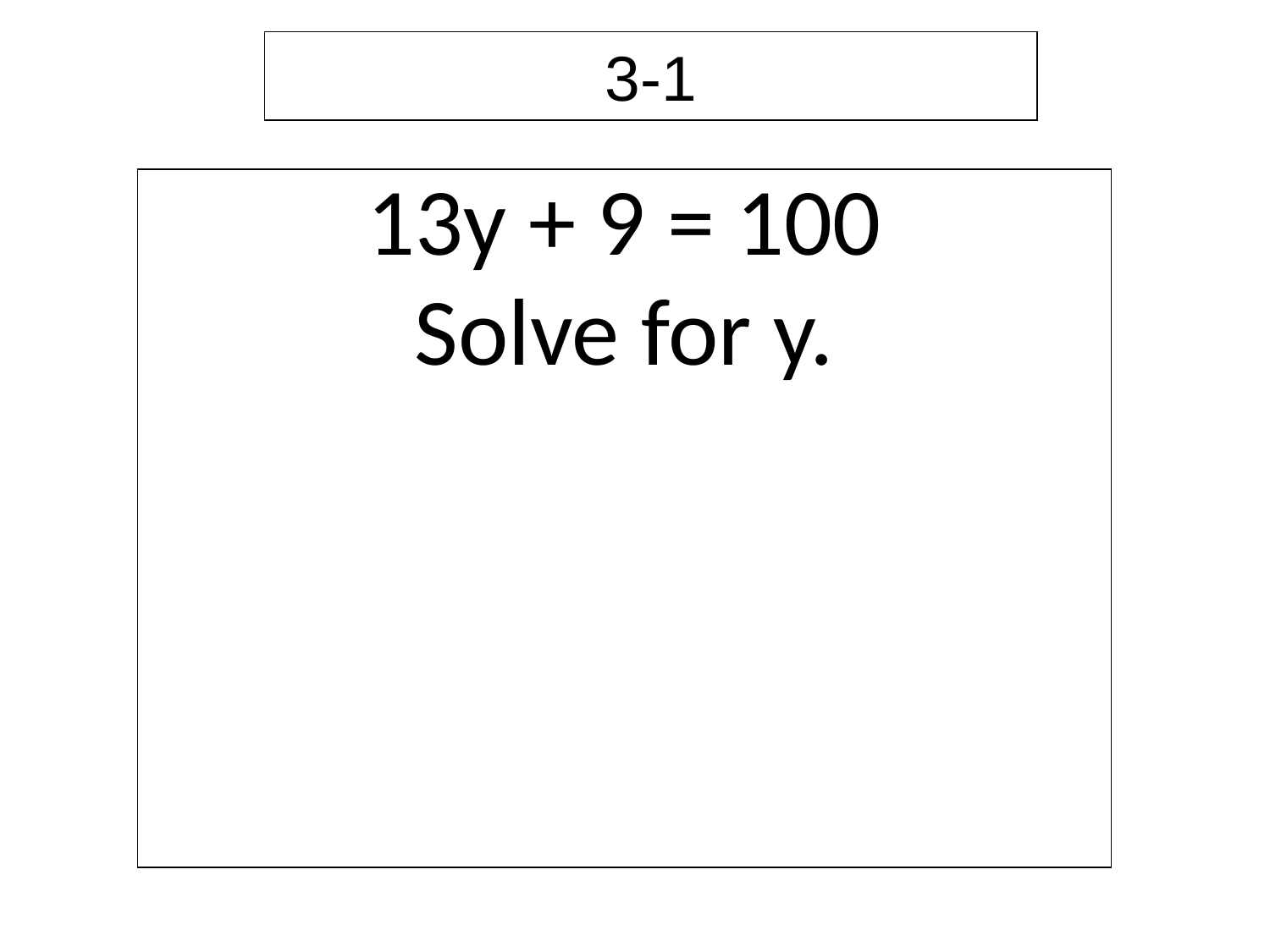

3-1
| 13y + 9 = 100 Solve for y. |
| --- |